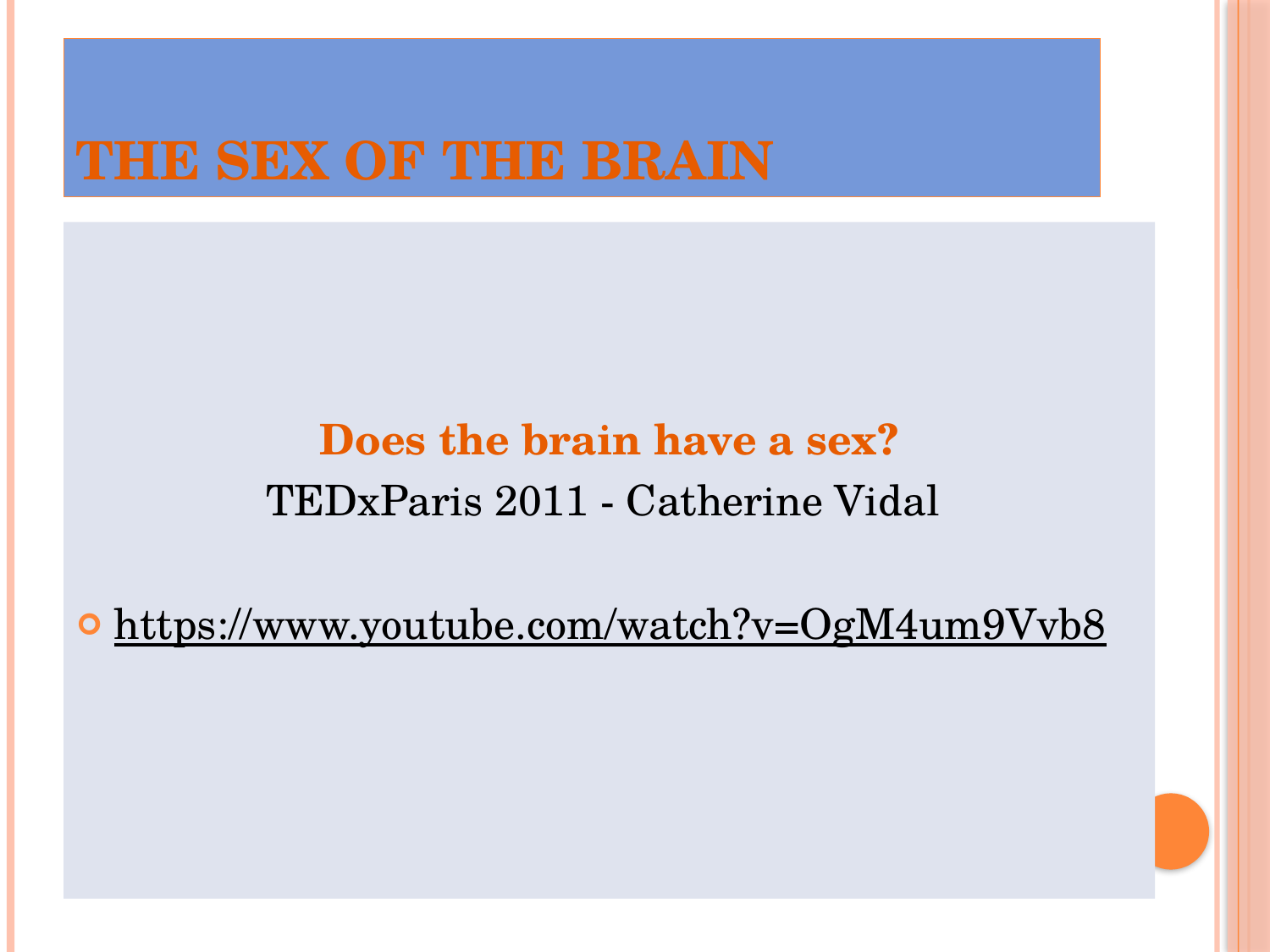

# The sex of the brain

Does the brain have a sex?
TEDxParis 2011 - Catherine Vidal

https://www.youtube.com/watch?v=OgM4um9Vvb8